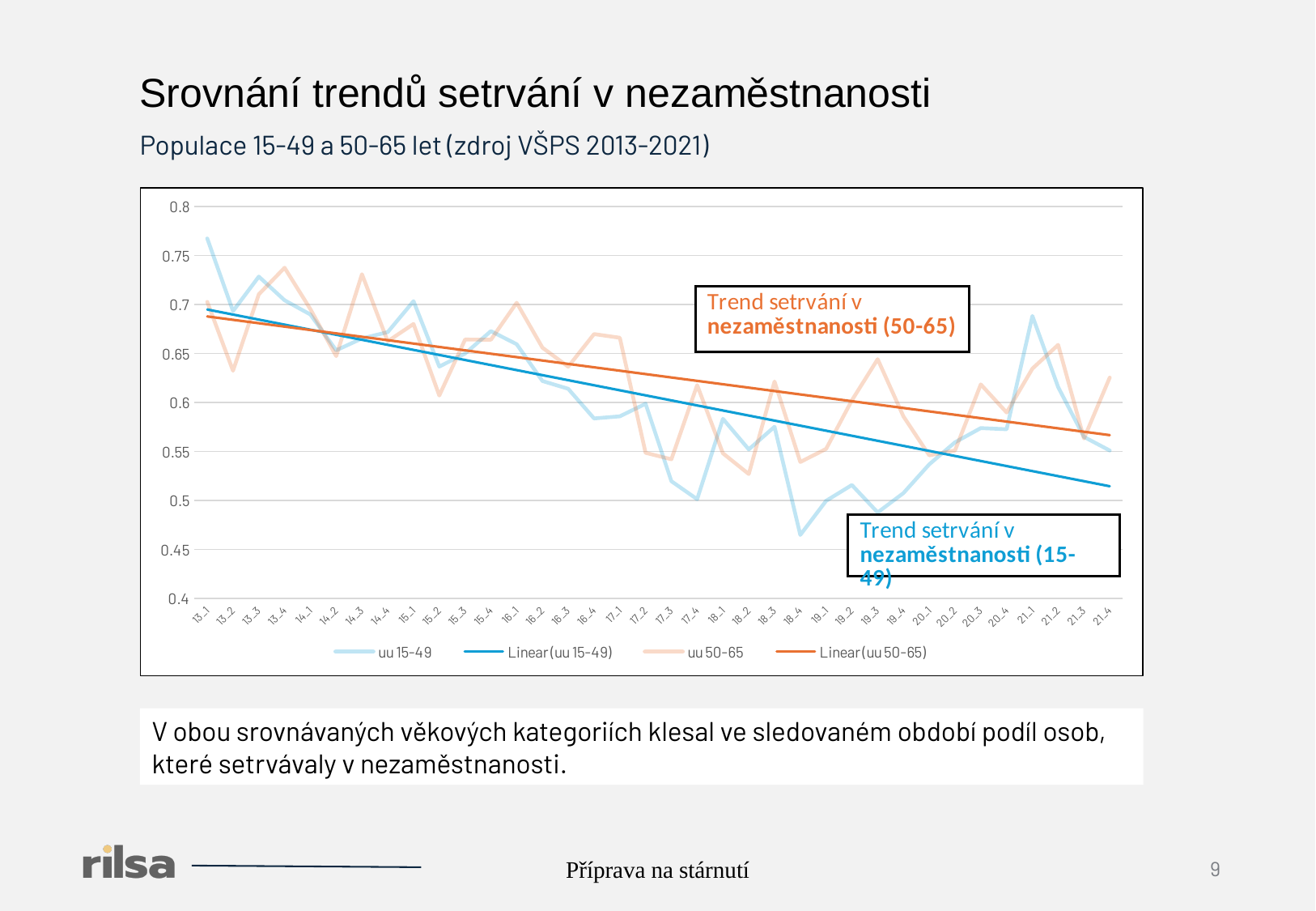

Srovnání trendů setrvání v nezaměstnanosti
Populace 15-49 a 50-65 let (zdroj VŠPS 2013-2021)

### Chart

| Category | uu 15-49 | uu 50-65 |
|---|---|---|
| 13_1 | 0.767430027252577 | 0.7027572571855655 |
| 13_2 | 0.6932488533077845 | 0.6323687519631286 |
| 13_3 | 0.7285137343487686 | 0.7103984118250803 |
| 13_4 | 0.7043374807032559 | 0.7375470249657842 |
| 14_1 | 0.6898429206762003 | 0.6953613215828561 |
| 14_2 | 0.6531957765501846 | 0.647338921218277 |
| 14_3 | 0.6653684201202535 | 0.7309541615897499 |
| 14_4 | 0.6718098152235399 | 0.6624597897896928 |
| 15_1 | 0.7034015952287814 | 0.6801218681681178 |
| 15_2 | 0.6366737511553653 | 0.6071314892764865 |
| 15_3 | 0.6499332247652743 | 0.6642921204554643 |
| 15_4 | 0.6728662859090786 | 0.6640830514724338 |
| 16_1 | 0.6594704440468194 | 0.7018095299847436 |
| 16_2 | 0.6219306717797279 | 0.6559485310108383 |
| 16_3 | 0.6139565161785563 | 0.6364964686861408 |
| 16_4 | 0.58369444369706 | 0.6698118931116313 |
| 17_1 | 0.5858536910570461 | 0.6660815383985483 |
| 17_2 | 0.5986624348614022 | 0.5485677569798271 |
| 17_3 | 0.519620943600212 | 0.5420009257904476 |
| 17_4 | 0.5012595384428693 | 0.6177112982436317 |
| 18_1 | 0.5832779984175704 | 0.5481084622942635 |
| 18_2 | 0.5521562859360327 | 0.5268961026363197 |
| 18_3 | 0.5752180259923784 | 0.6213876024419147 |
| 18_4 | 0.4648055510796742 | 0.53921570752262 |
| 19_1 | 0.49959876167238765 | 0.5526176239970227 |
| 19_2 | 0.5157759002673543 | 0.6021279891818435 |
| 19_3 | 0.48773760286562384 | 0.6442034333251516 |
| 19_4 | 0.5074661073223808 | 0.5857297661879212 |
| 20_1 | 0.5368453733149762 | 0.5460309109824394 |
| 20_2 | 0.5593401481984438 | 0.5509553223380034 |
| 20_3 | 0.5738612924601493 | 0.6184520008946064 |
| 20_4 | 0.5726656764414905 | 0.589787497379238 |
| 21_1 | 0.6883352315715066 | 0.634544604214812 |
| 21_2 | 0.6156957040265636 | 0.6588098347690051 |
| 21_3 | 0.564861238100265 | 0.5632510267708646 |
| 21_4 | 0.5509062308994938 | 0.6253963463805011 |
V obou srovnávaných věkových kategoriích klesal ve sledovaném období podíl osob, které setrvávaly v nezaměstnanosti.
Příprava na stárnutí
9